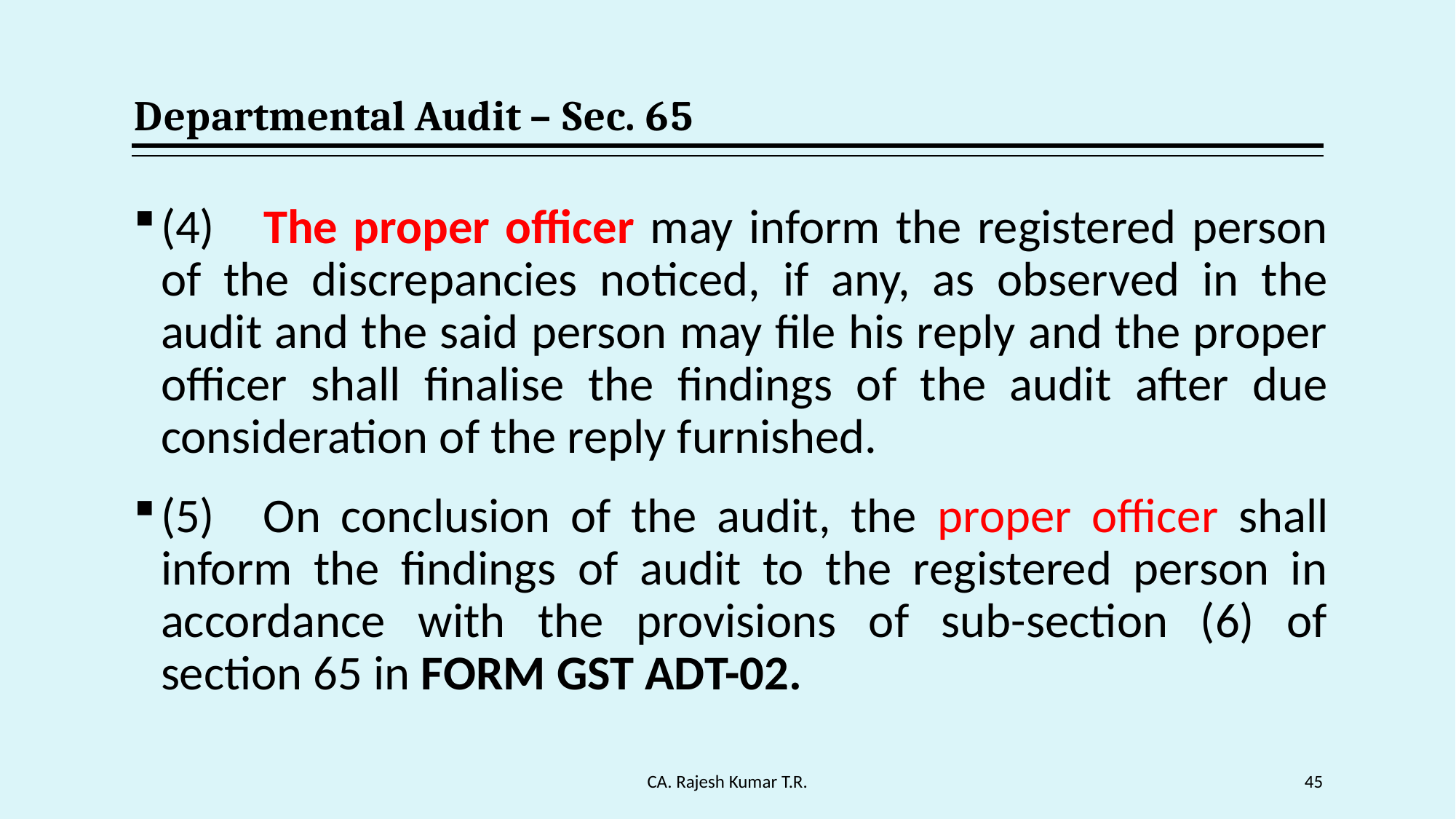

# Departmental Audit – Sec. 65
(4) The proper officer may inform the registered person of the discrepancies noticed, if any, as observed in the audit and the said person may file his reply and the proper officer shall finalise the findings of the audit after due consideration of the reply furnished.
(5) On conclusion of the audit, the proper officer shall inform the findings of audit to the registered person in accordance with the provisions of sub-section (6) of section 65 in FORM GST ADT-02.
CA. Rajesh Kumar T.R.
45